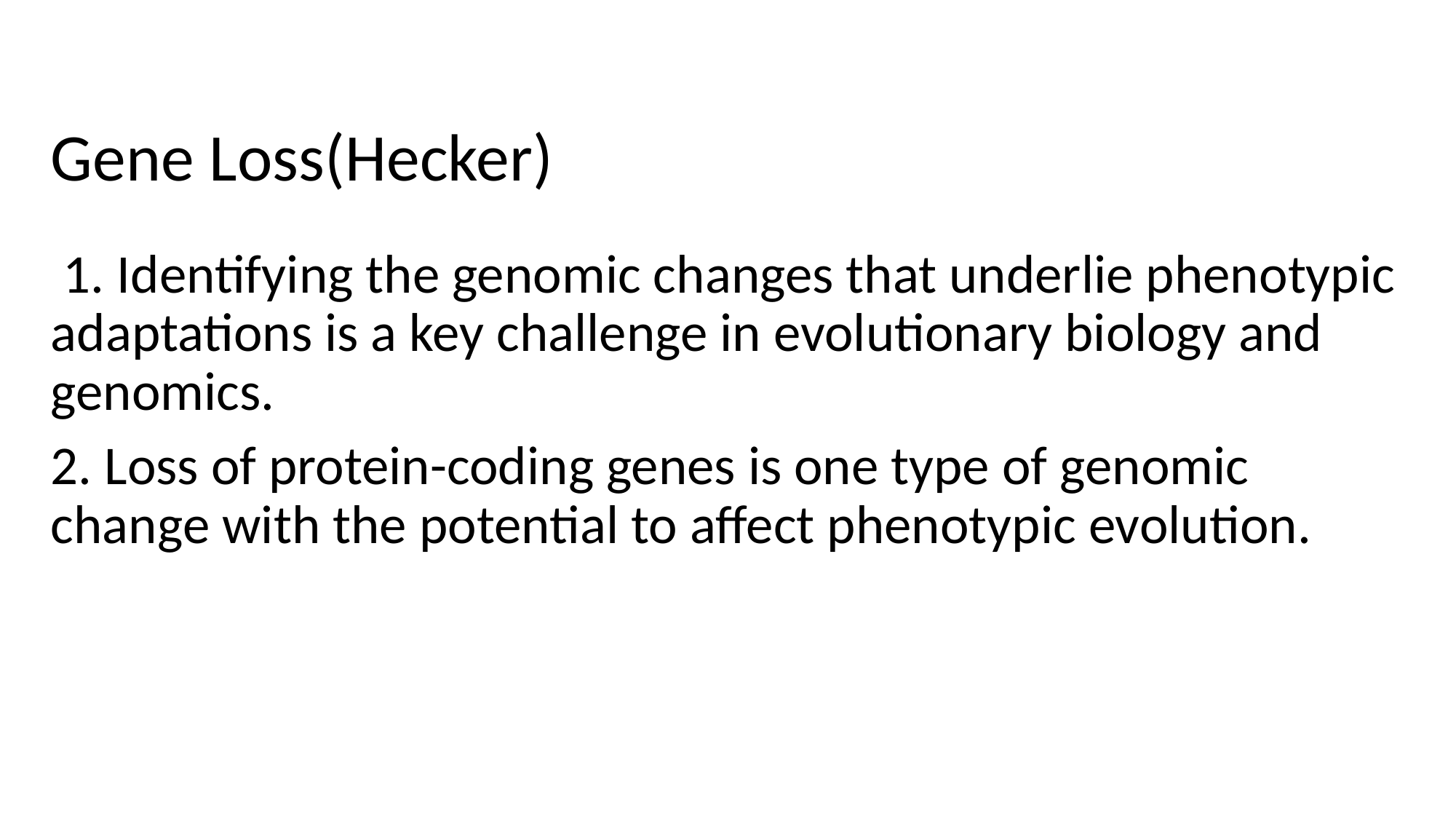

# Gene Loss(Hecker)
 1. Identifying the genomic changes that underlie phenotypic adaptations is a key challenge in evolutionary biology and genomics.
2. Loss of protein-coding genes is one type of genomic change with the potential to affect phenotypic evolution.